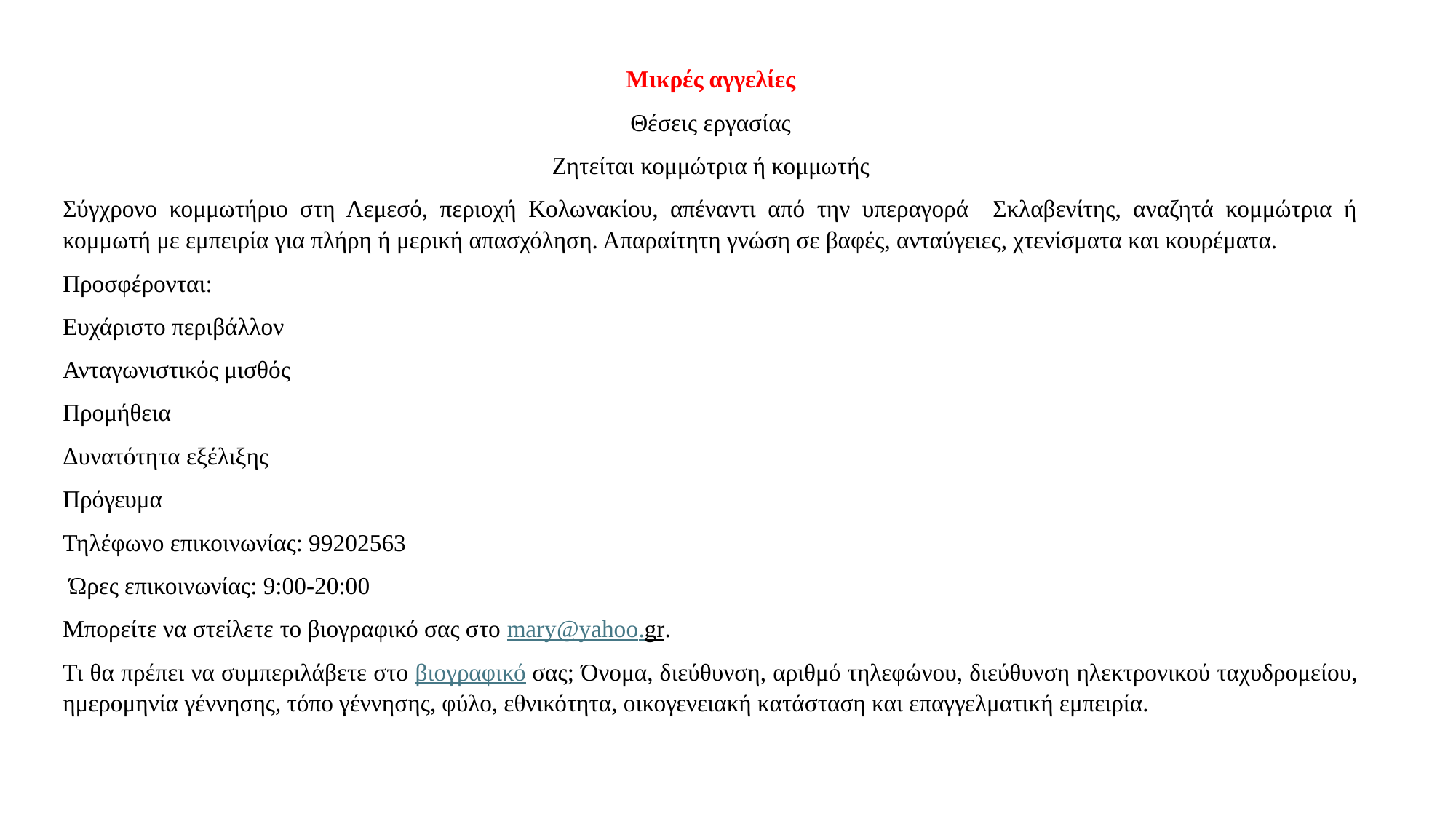

Μικρές αγγελίες
Θέσεις εργασίας
Ζητείται κομμώτρια ή κομμωτής
Σύγχρονο κομμωτήριο στη Λεμεσό, περιοχή Κολωνακίου, απέναντι από την υπεραγορά  Σκλαβενίτης, αναζητά κομμώτρια ή κομμωτή με εμπειρία για πλήρη ή μερική απασχόληση. Απαραίτητη γνώση σε βαφές, ανταύγειες, χτενίσματα και κουρέματα.
Προσφέρονται:
Ευχάριστο περιβάλλον
Ανταγωνιστικός μισθός
Προμήθεια
Δυνατότητα εξέλιξης
Πρόγευμα
Τηλέφωνο επικοινωνίας: 99202563
 Ώρες επικοινωνίας: 9:00-20:00
Μπορείτε να στείλετε το βιογραφικό σας στο mary@yahoo.gr.
Τι θα πρέπει να συμπεριλάβετε στο βιογραφικό σας; Όνομα, διεύθυνση, αριθμό τηλεφώνου, διεύθυνση ηλεκτρονικού ταχυδρομείου, ημερομηνία γέννησης, τόπο γέννησης, φύλο, εθνικότητα, οικογενειακή κατάσταση και επαγγελματική εμπειρία.